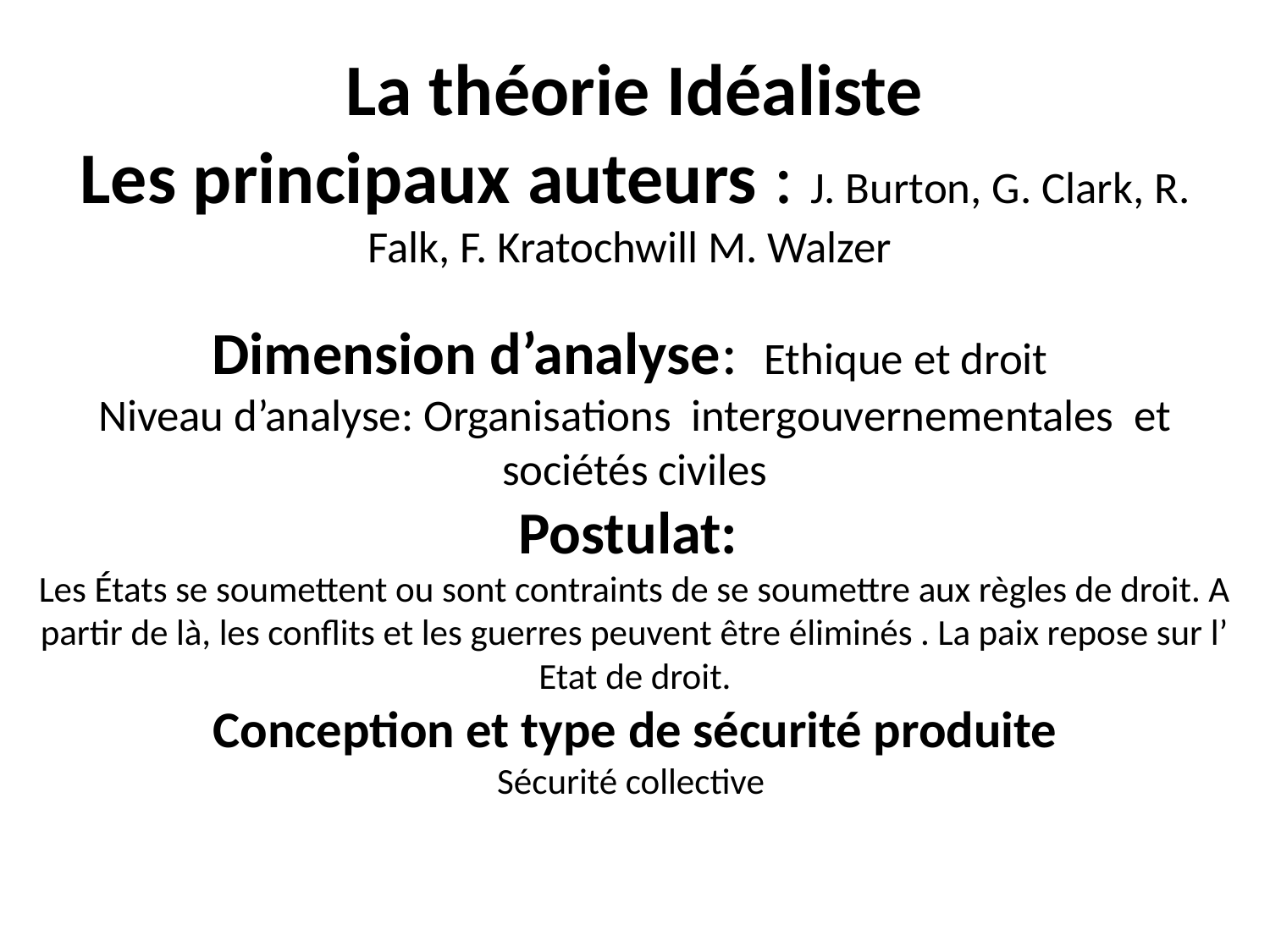

# La théorie Idéaliste Les principaux auteurs : J. Burton, G. Clark, R. Falk, F. Kratochwill M. Walzer Dimension d’analyse:  Ethique et droit Niveau d’analyse: Organisations  intergouvernementales  et sociétés civiles Postulat: Les États se soumettent ou sont contraints de se soumettre aux règles de droit. A partir de là, les conflits et les guerres peuvent être éliminés . La paix repose sur l’ Etat de droit. Conception et type de sécurité produite Sécurité collective